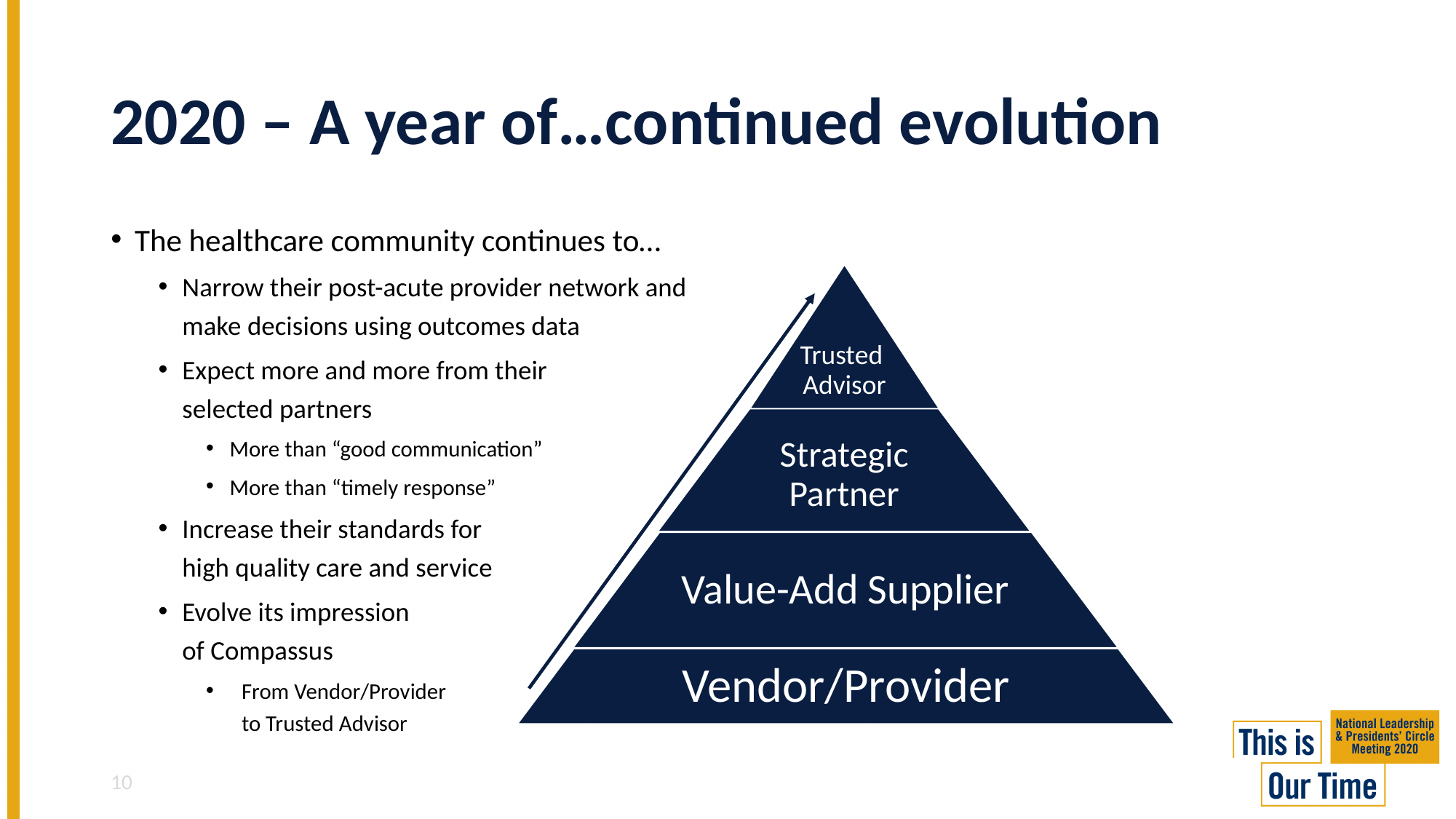

# 2020 – A year of…continued evolution
The healthcare community continues to…
Narrow their post-acute provider network and
make decisions using outcomes data
Expect more and more from their
selected partners
More than “good communication”
More than “timely response”
Increase their standards for
high quality care and service
Evolve its impression
of Compassus
From Vendor/Provider
to Trusted Advisor

Trusted
Advisor

Strategic Partner

Value-Add Supplier

Vendor/Provider
10